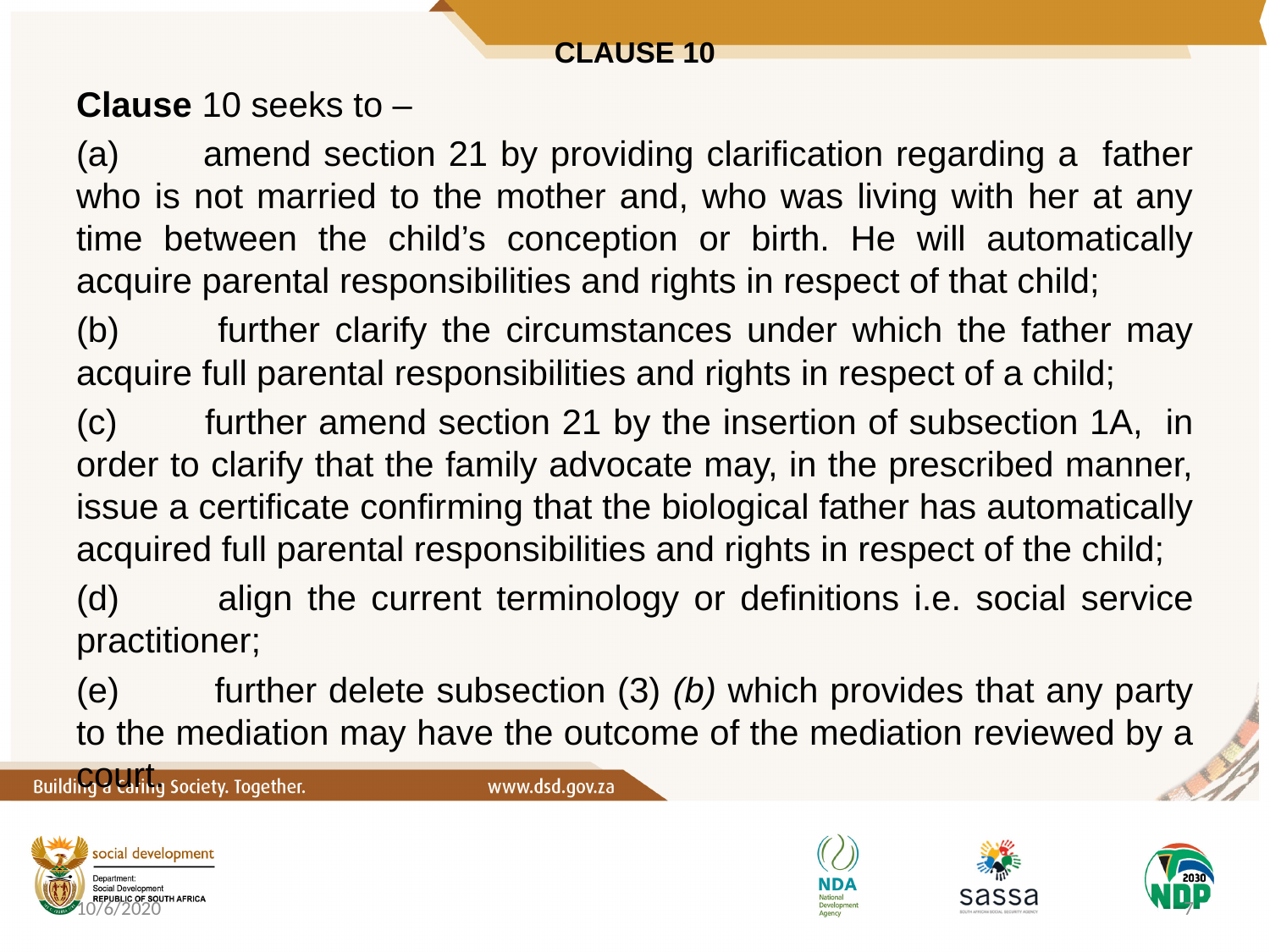

# CLAUSE 10
Clause 10 seeks to –
(a)	amend section 21 by providing clarification regarding a  father who is not married to the mother and, who was living with her at any time between the child’s conception or birth. He will automatically acquire parental responsibilities and rights in respect of that child;
(b)	 further clarify the circumstances under which the father may acquire full parental responsibilities and rights in respect of a child;
(c) 	further amend section 21 by the insertion of subsection 1A,  in order to clarify that the family advocate may, in the prescribed manner, issue a certificate confirming that the biological father has automatically acquired full parental responsibilities and rights in respect of the child;
(d)	 align the current terminology or definitions i.e. social service practitioner;
(e)	 further delete subsection (3) (b) which provides that any party to the mediation may have the outcome of the mediation reviewed by a court.

10/6/2020
7